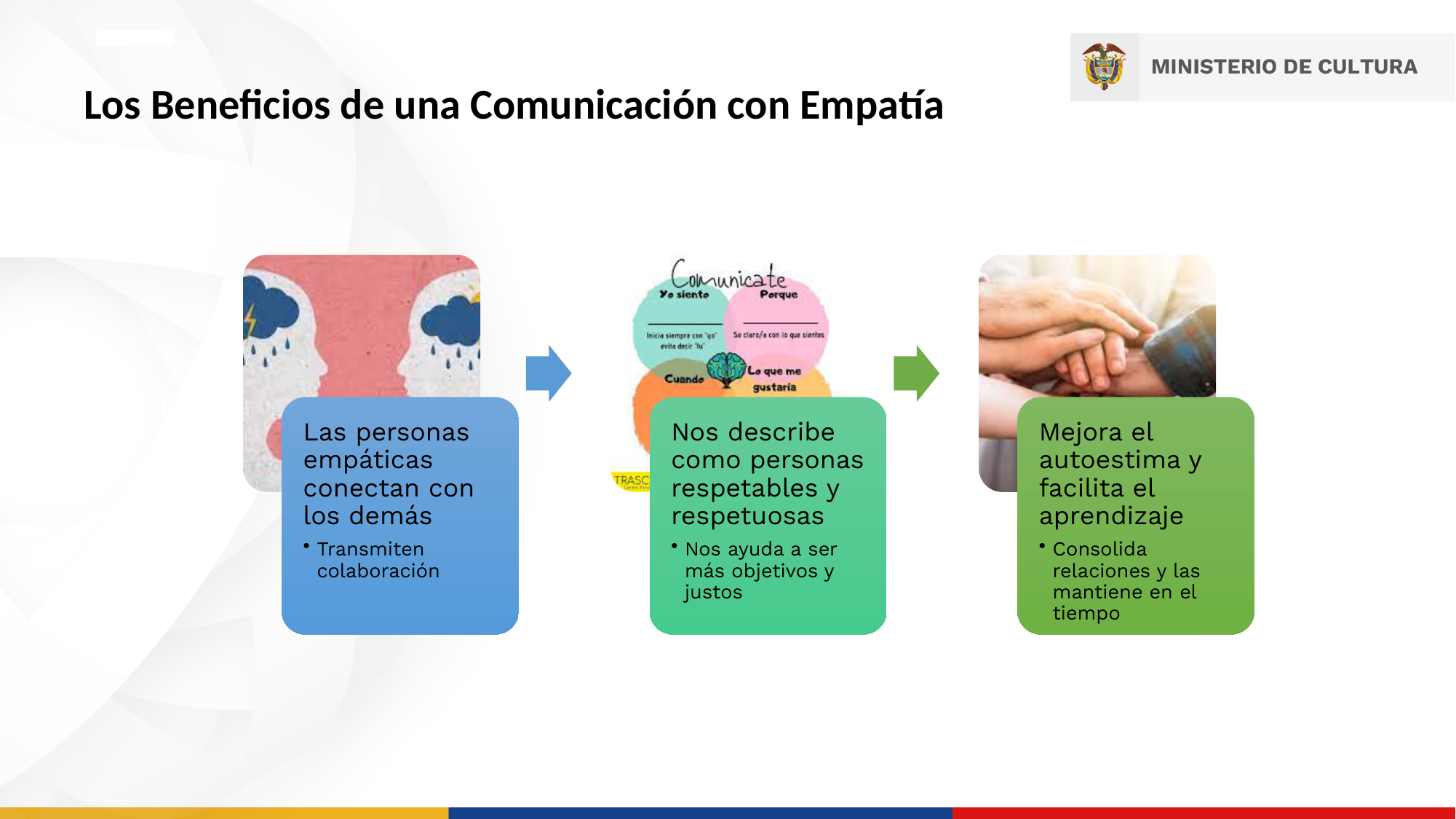

Los Beneficios de una Comunicación con Empatía
Las personas empáticas conectan con los demás
Transmiten colaboración

Nos describe como personas respetables y respetuosas
Nos ayuda a ser más objetivos y justos

Mejora el autoestima y facilita el aprendizaje
Consolida relaciones y las mantiene en el tiempo